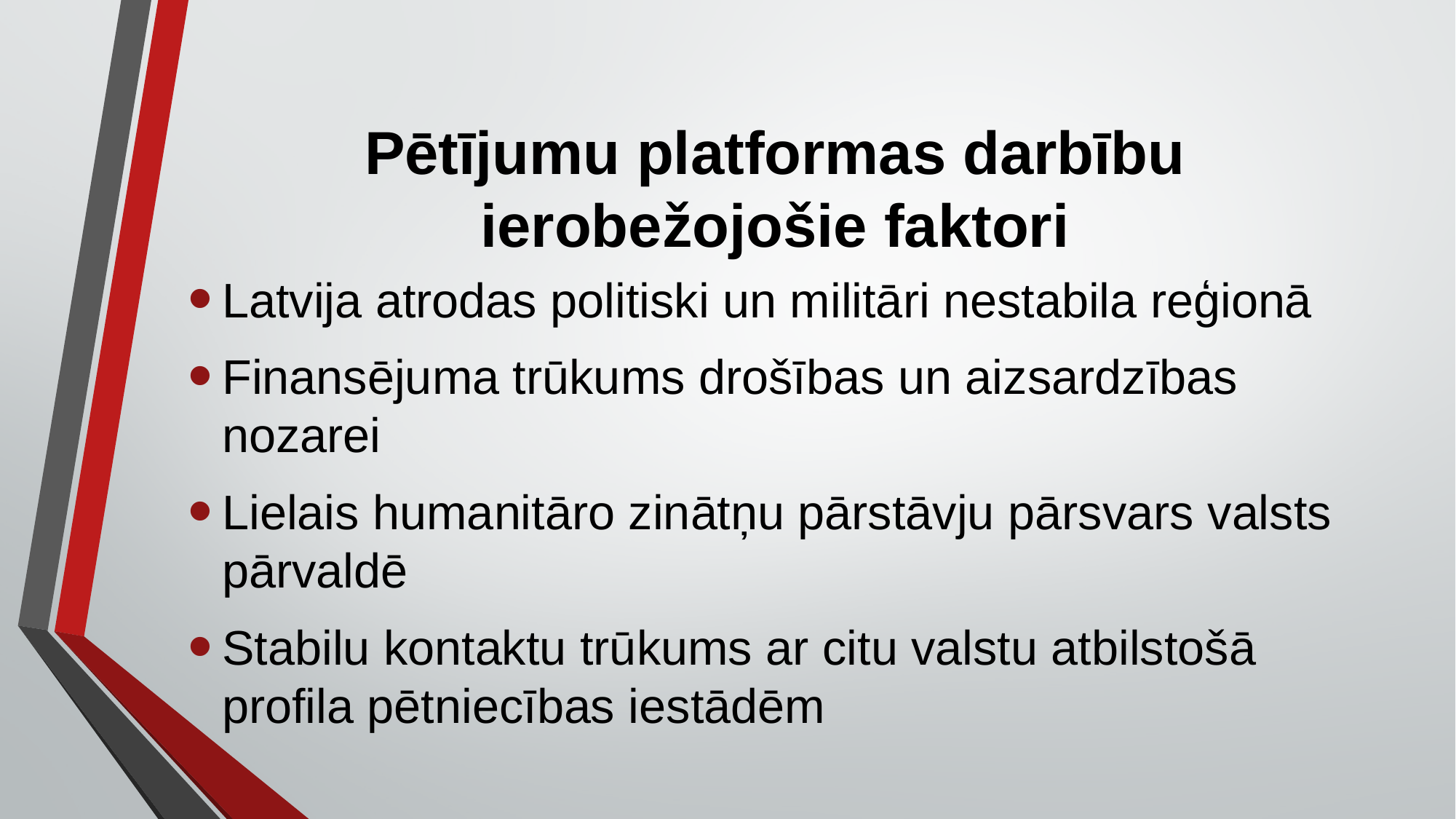

# Pētījumu platformas darbību ierobežojošie faktori
Latvija atrodas politiski un militāri nestabila reģionā
Finansējuma trūkums drošības un aizsardzības nozarei
Lielais humanitāro zinātņu pārstāvju pārsvars valsts pārvaldē
Stabilu kontaktu trūkums ar citu valstu atbilstošā profila pētniecības iestādēm